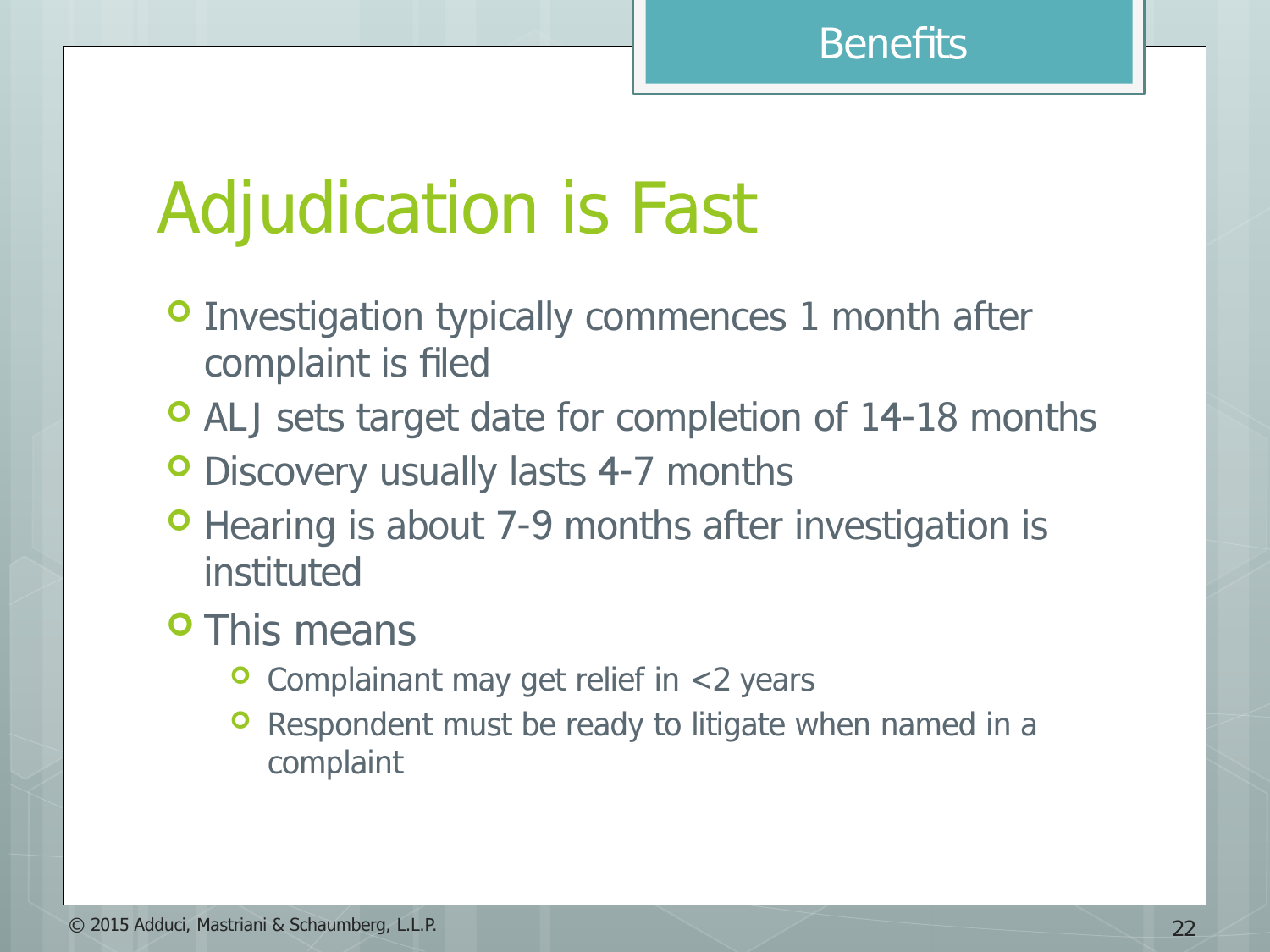

Benefits
# Adjudication is Fast
Investigation typically commences 1 month after complaint is filed
ALJ sets target date for completion of 14-18 months
Discovery usually lasts 4-7 months
Hearing is about 7-9 months after investigation is instituted
This means
Complainant may get relief in <2 years
Respondent must be ready to litigate when named in a complaint

22